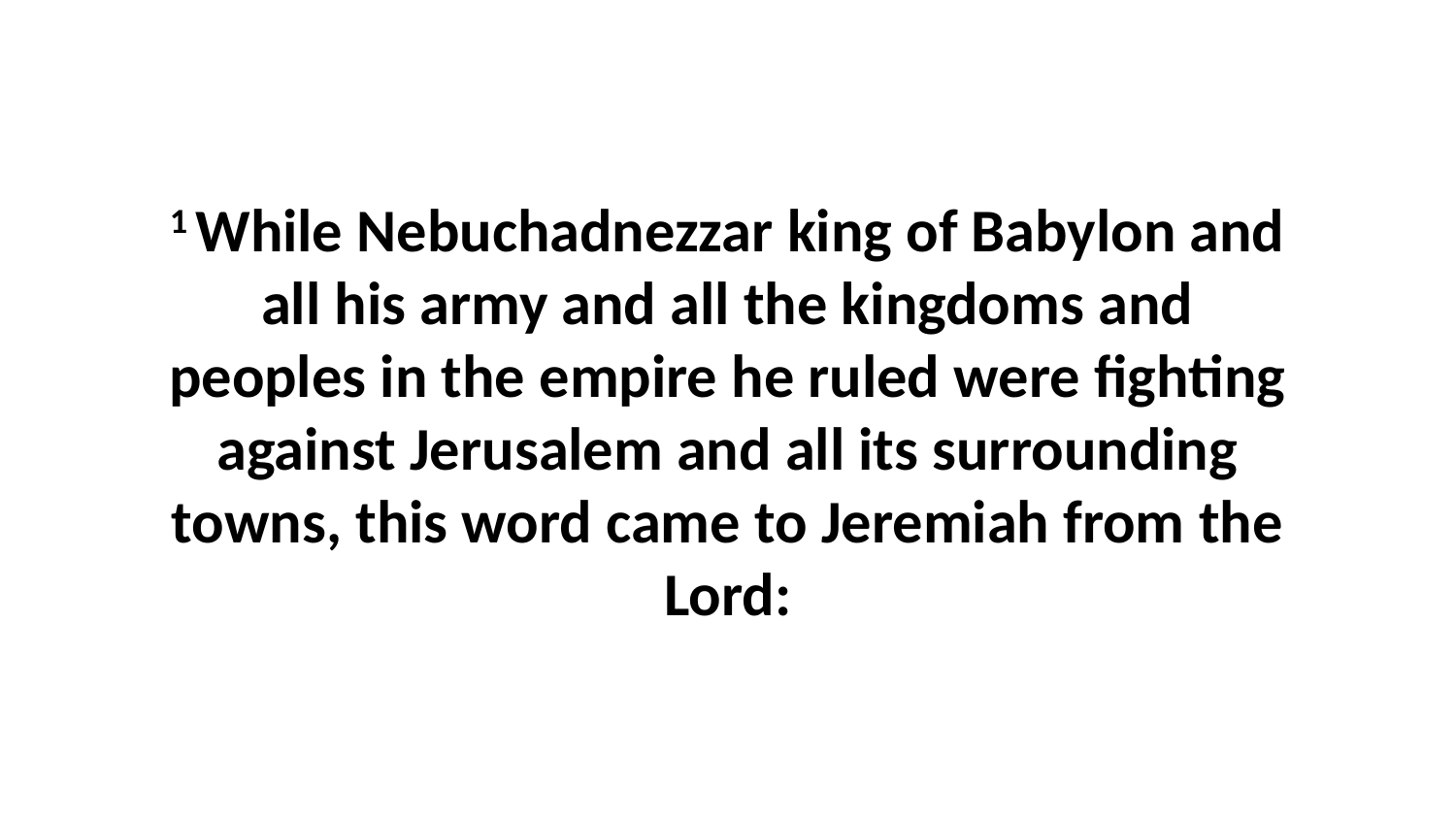

1 While Nebuchadnezzar king of Babylon and all his army and all the kingdoms and peoples in the empire he ruled were fighting against Jerusalem and all its surrounding towns, this word came to Jeremiah from the Lord: